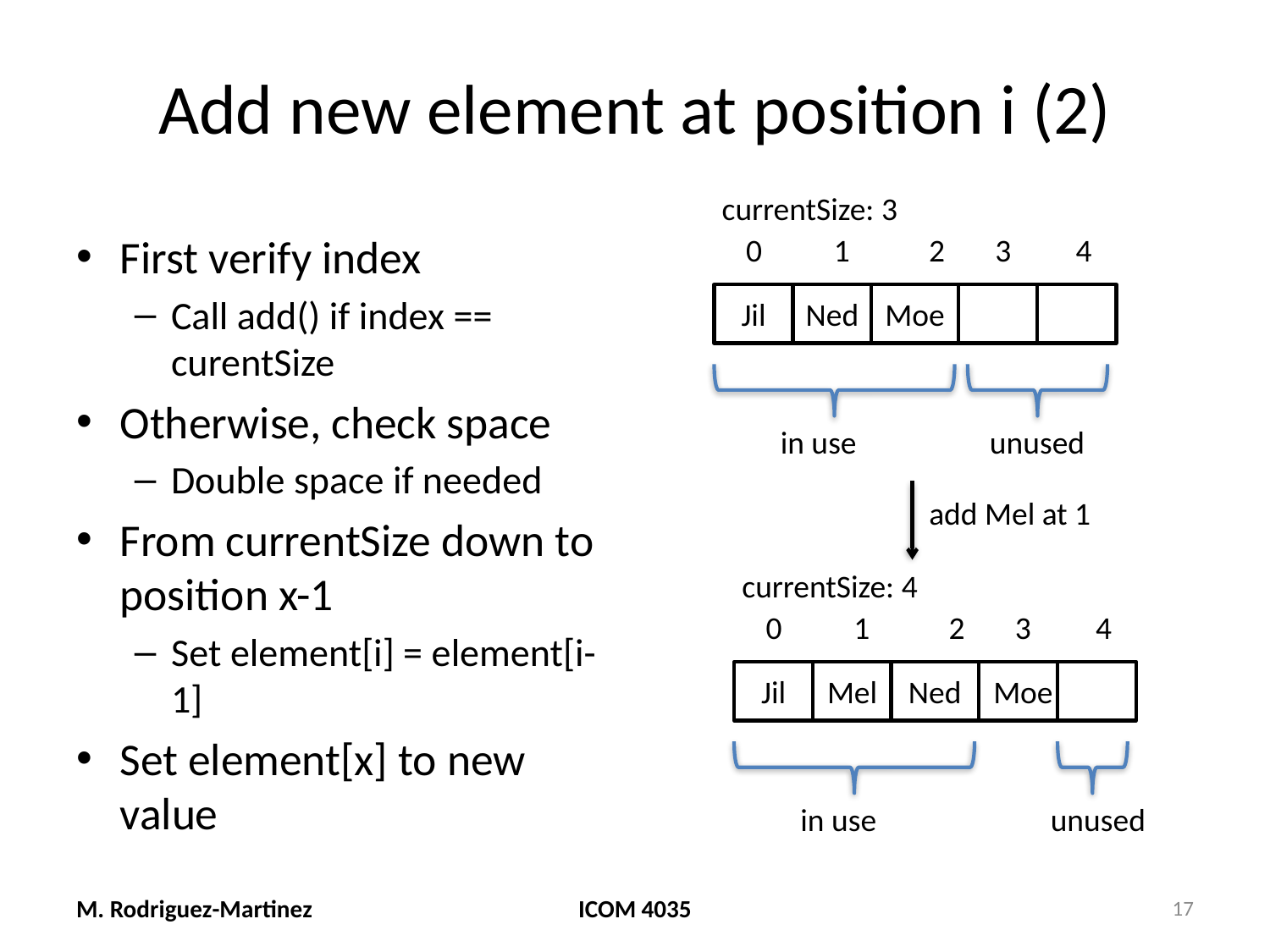

# Add new element at position i (2)
currentSize: 3
First verify index
Call add() if index == curentSize
Otherwise, check space
Double space if needed
From currentSize down to position x-1
Set element[i] = element[i-1]
Set element[x] to new value
0          1           2       3         4
Jil
Ned
Moe

in use
unused
add Mel at 1
currentSize: 4
0          1           2       3         4
Jil
Mel
Ned
Moe

in use
unused
M. Rodriguez-Martinez
ICOM 4035
17